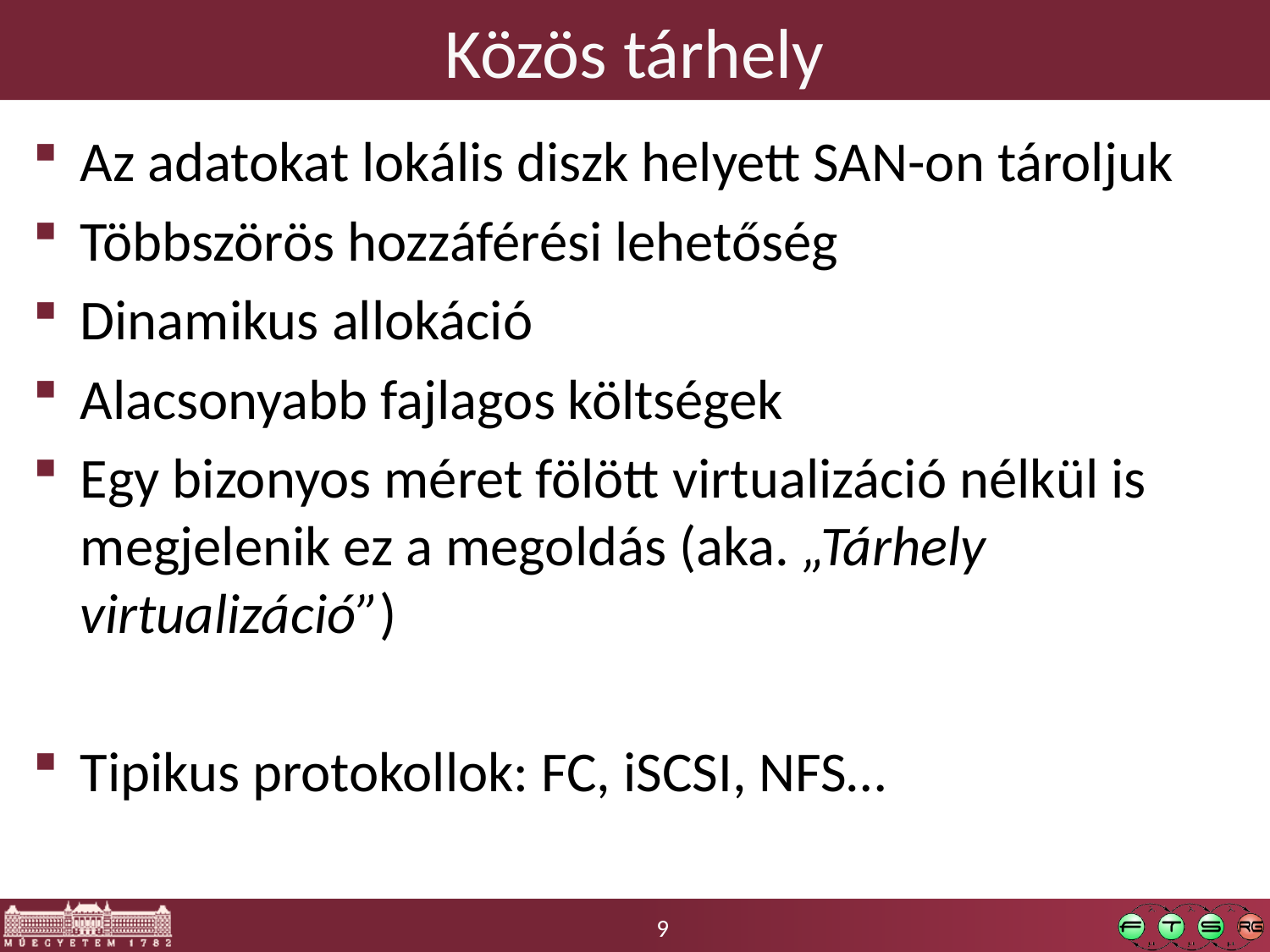

# Közös tárhely
Az adatokat lokális diszk helyett SAN-on tároljuk
Többszörös hozzáférési lehetőség
Dinamikus allokáció
Alacsonyabb fajlagos költségek
Egy bizonyos méret fölött virtualizáció nélkül is megjelenik ez a megoldás (aka. „Tárhely virtualizáció”)

Tipikus protokollok: FC, iSCSI, NFS…